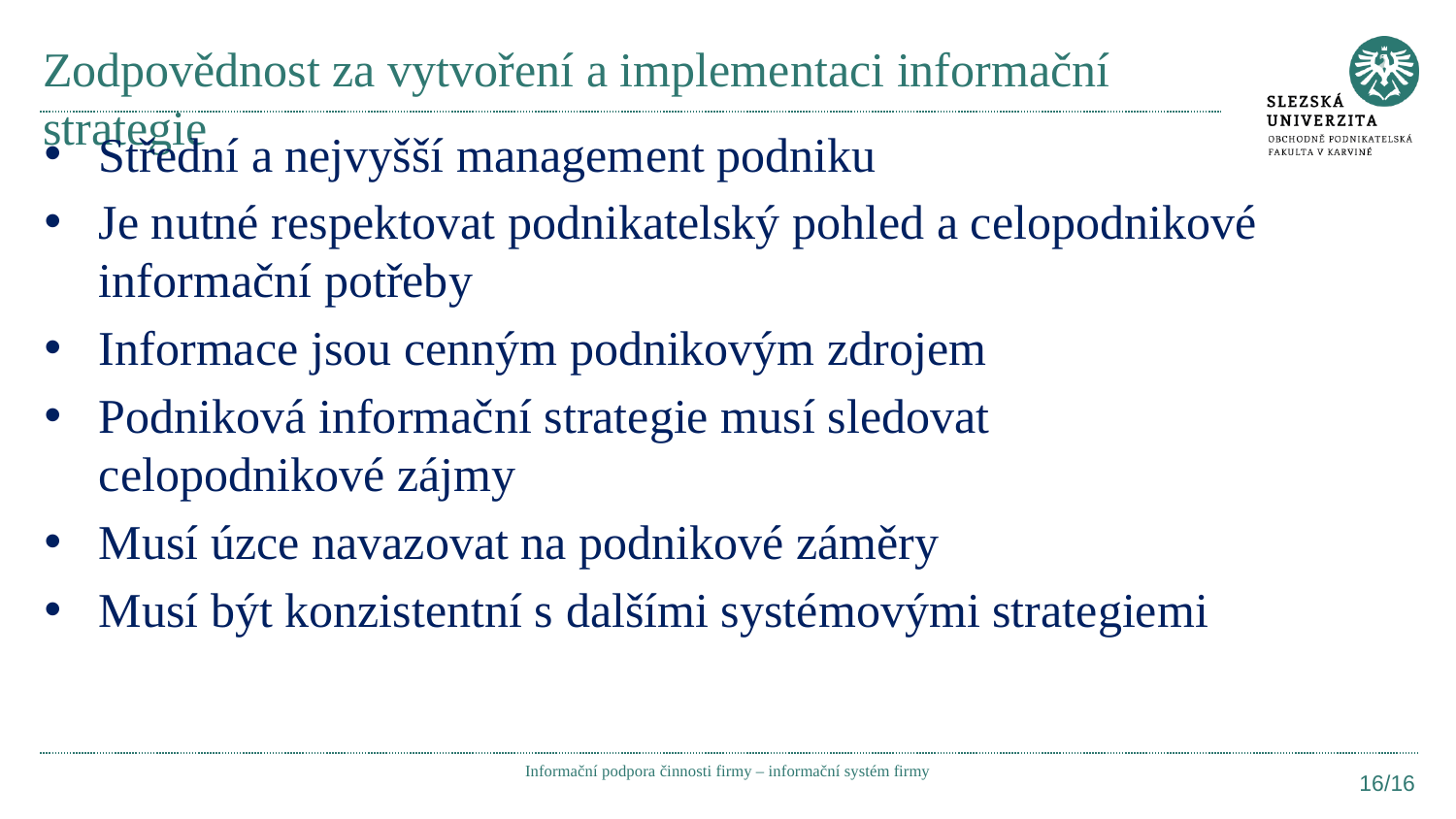

# Zodpovědnost za vytvoření a implementaci informační strategie
Střední a nejvyšší management podniku
Je nutné respektovat podnikatelský pohled a celopodnikové informační potřeby
Informace jsou cenným podnikovým zdrojem
Podniková informační strategie musí sledovat celopodnikové zájmy
Musí úzce navazovat na podnikové záměry
Musí být konzistentní s dalšími systémovými strategiemi
Informační podpora činnosti firmy – informační systém firmy
16/16